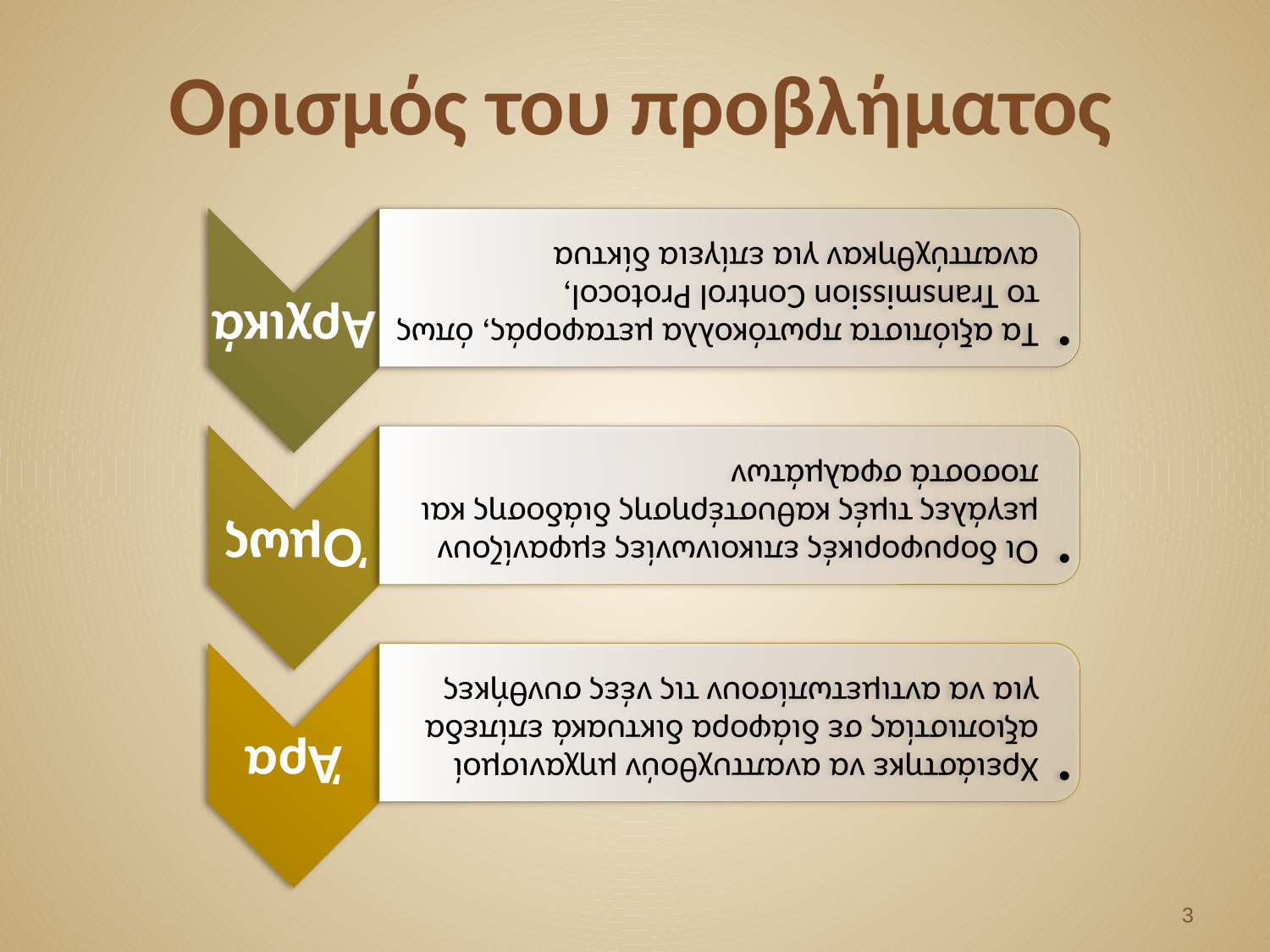

# Ορισμός του προβλήματος
Αρχικά
Τα αξιόπιστα πρωτόκολλα μεταφοράς, όπως το Transmission Control Protocol, αναπτύχθηκαν για επίγεια δίκτυα
Όμως
Οι δορυφορικές επικοινωνίες εμφανίζουν μεγάλες τιμές καθυστέρησης διάδοσης και ποσοστά σφαλμάτων
Άρα
Χρειάστηκε να αναπτυχθούν μηχανισμοί αξιοπιστίας σε διάφορα δικτυακά επίπεδα για να αντιμετωπίσουν τις νέες συνθήκες
3